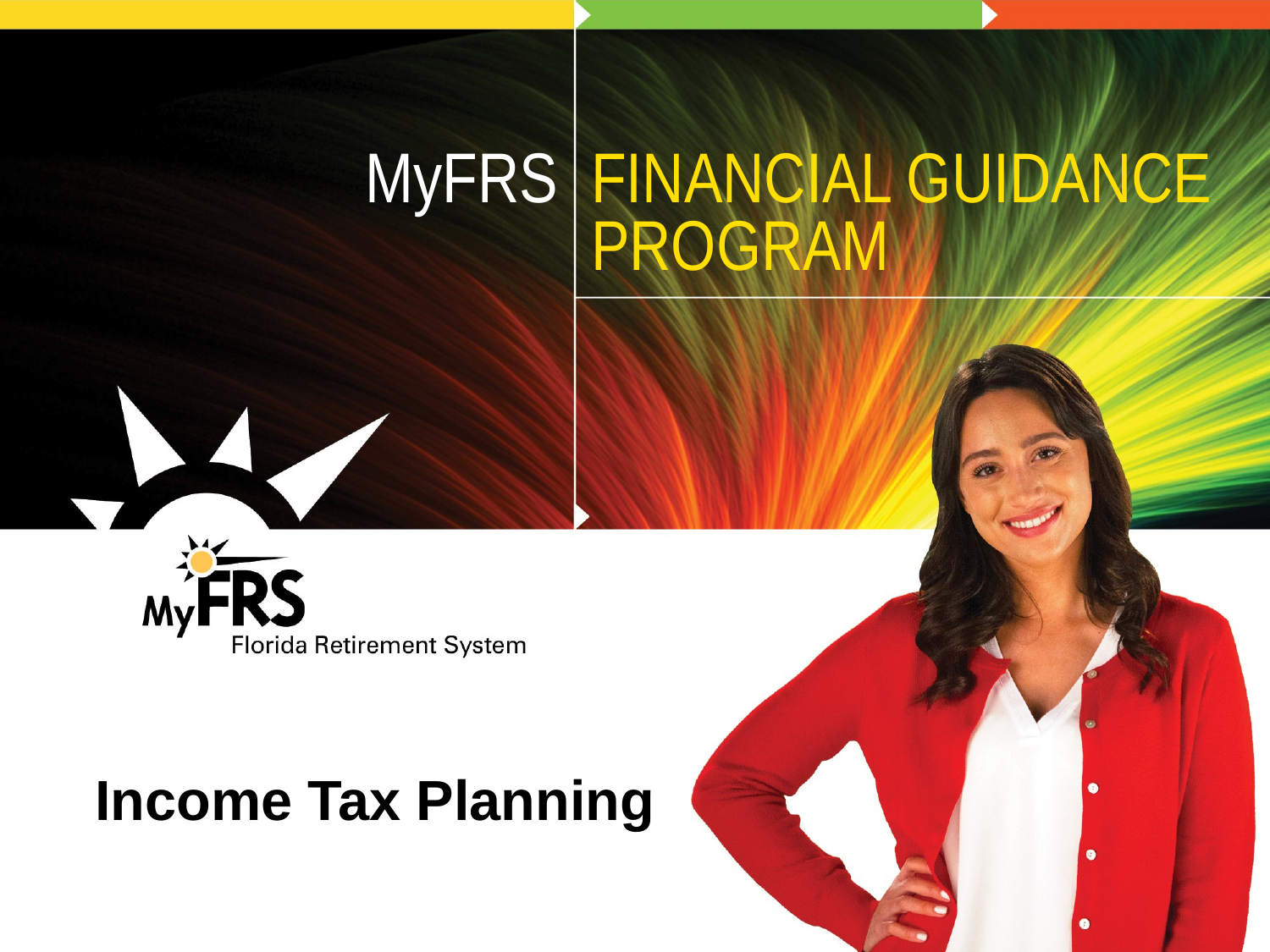

MyFRS
FINANCIAL GUIDANCE PROGRAM
# Income Tax Planning